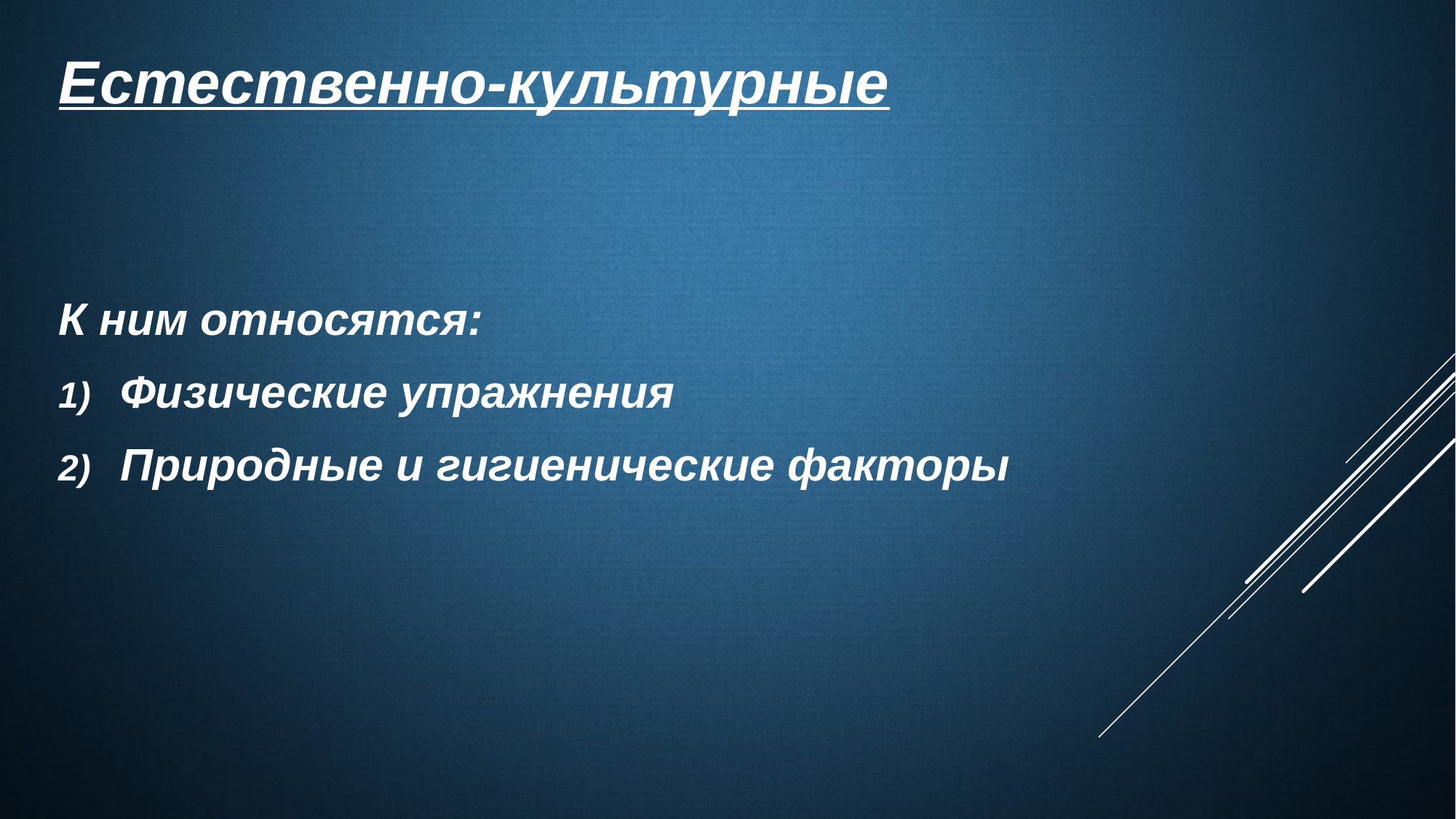

# Естественно-культурные
К ним относятся:
Физические упражнения
Природные и гигиенические факторы